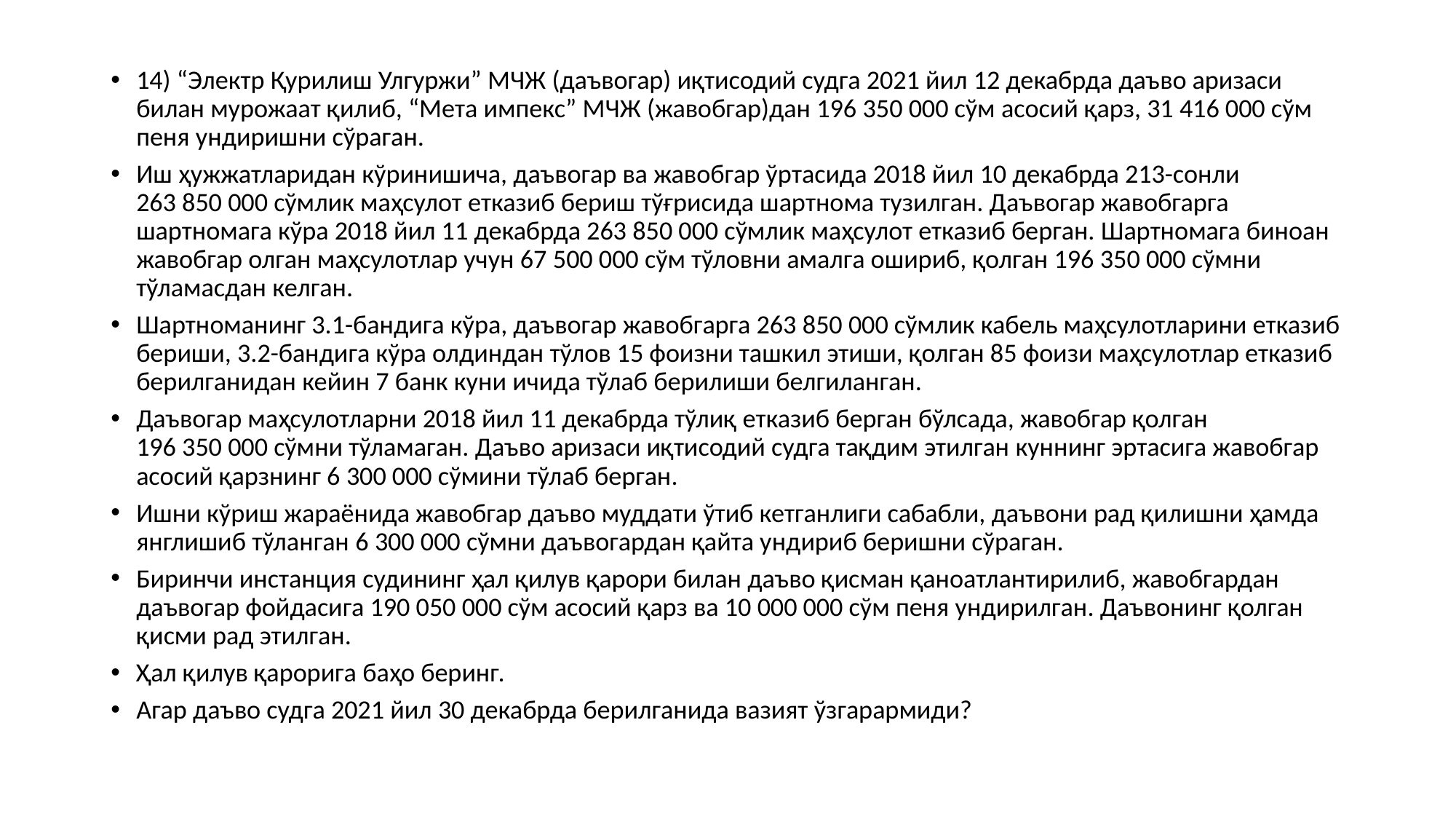

14) “Электр Қурилиш Улгуржи” МЧЖ (даъвогар) иқтисодий судга 2021 йил 12 декабрда даъво аризаси билан мурожаат қилиб, “Мета импекс” МЧЖ (жавобгар)дан 196 350 000 сўм асосий қарз, 31 416 000 сўм пеня ундиришни сўраган.
Иш ҳужжатларидан кўринишича, даъвогар ва жавобгар ўртасида 2018 йил 10 декабрда 213-сонли 263 850 000 сўмлик маҳсулот етказиб бериш тўғрисида шартнома тузилган. Даъвогар жавобгарга шартномага кўра 2018 йил 11 декабрда 263 850 000 сўмлик маҳсулот етказиб берган. Шартномага биноан жавобгар олган маҳсулотлар учун 67 500 000 сўм тўловни амалга ошириб, қолган 196 350 000 сўмни тўламасдан келган.
Шартноманинг 3.1-бандига кўра, даъвогар жавобгарга 263 850 000 сўмлик кабель маҳсулотларини етказиб бериши, 3.2-бандига кўра олдиндан тўлов 15 фоизни ташкил этиши, қолган 85 фоизи маҳсулотлар етказиб берилганидан кейин 7 банк куни ичида тўлаб берилиши белгиланган.
Даъвогар маҳсулотларни 2018 йил 11 декабрда тўлиқ етказиб берган бўлсада, жавобгар қолган 196 350 000 сўмни тўламаган. Даъво аризаси иқтисодий судга тақдим этилган куннинг эртасига жавобгар асосий қарзнинг 6 300 000 сўмини тўлаб берган.
Ишни кўриш жараёнида жавобгар даъво муддати ўтиб кетганлиги сабабли, даъвони рад қилишни ҳамда янглишиб тўланган 6 300 000 сўмни даъвогардан қайта ундириб беришни сўраган.
Биринчи инстанция судининг ҳал қилув қарори билан даъво қисман қаноатлантирилиб, жавобгардан даъвогар фойдасига 190 050 000 сўм асосий қарз ва 10 000 000 сўм пеня ундирилган. Даъвонинг қолган қисми рад этилган.
Ҳал қилув қарорига баҳо беринг.
Агар даъво судга 2021 йил 30 декабрда берилганида вазият ўзгарармиди?